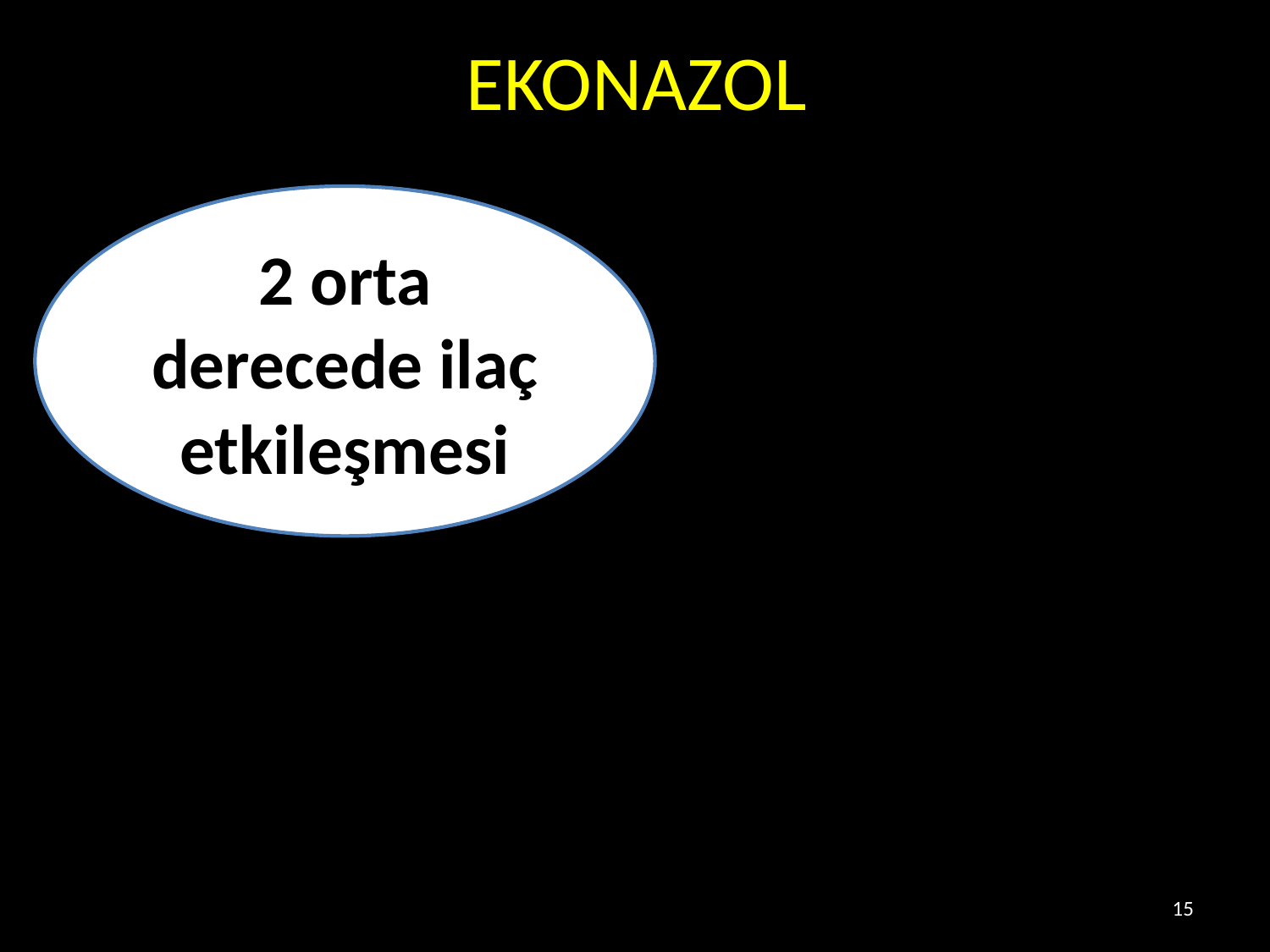

# EKONAZOL
2 orta derecede ilaç etkileşmesi

15